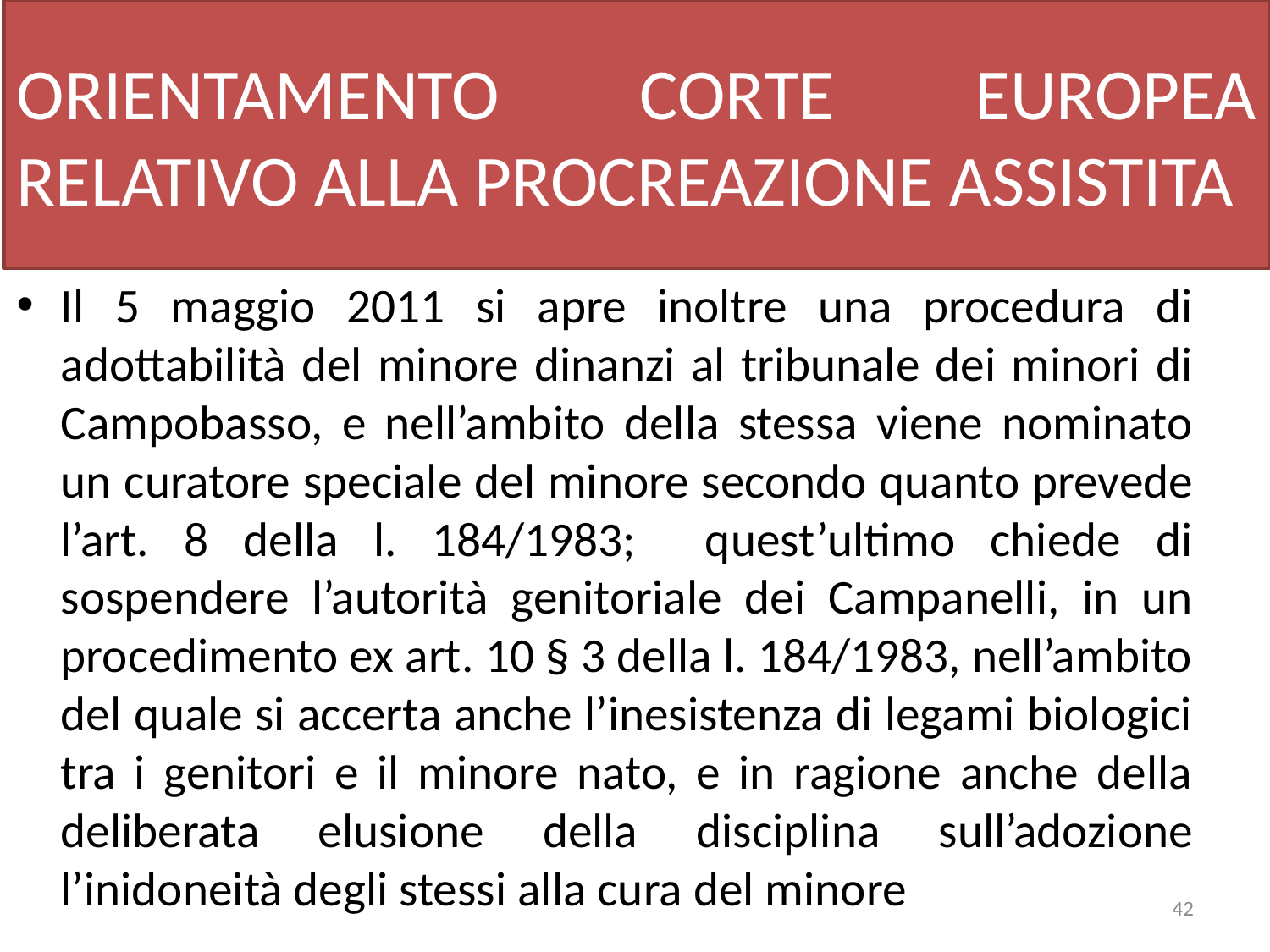

# ORIENTAMENTO CORTE EUROPEA RELATIVO ALLA PROCREAZIONE ASSISTITA
Il 5 maggio 2011 si apre inoltre una procedura di adottabilità del minore dinanzi al tribunale dei minori di Campobasso, e nell’ambito della stessa viene nominato un curatore speciale del minore secondo quanto prevede l’art. 8 della l. 184/1983;  quest’ultimo chiede di sospendere l’autorità genitoriale dei Campanelli, in un procedimento ex art. 10 § 3 della l. 184/1983, nell’ambito del quale si accerta anche l’inesistenza di legami biologici tra i genitori e il minore nato, e in ragione anche della deliberata elusione della disciplina sull’adozione l’inidoneità degli stessi alla cura del minore
42